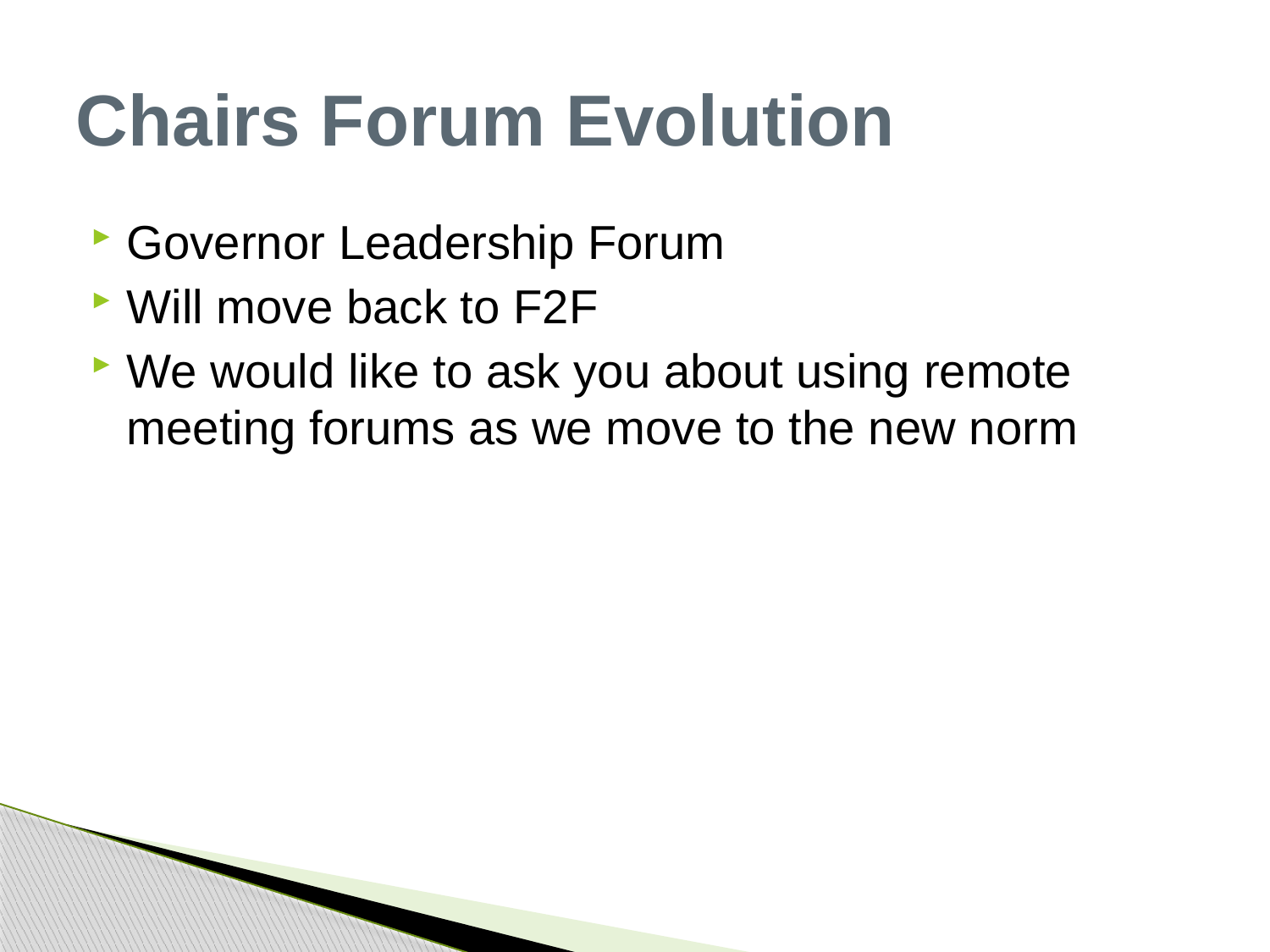

# Chairs Forum Evolution
Governor Leadership Forum
Will move back to F2F
We would like to ask you about using remote meeting forums as we move to the new norm